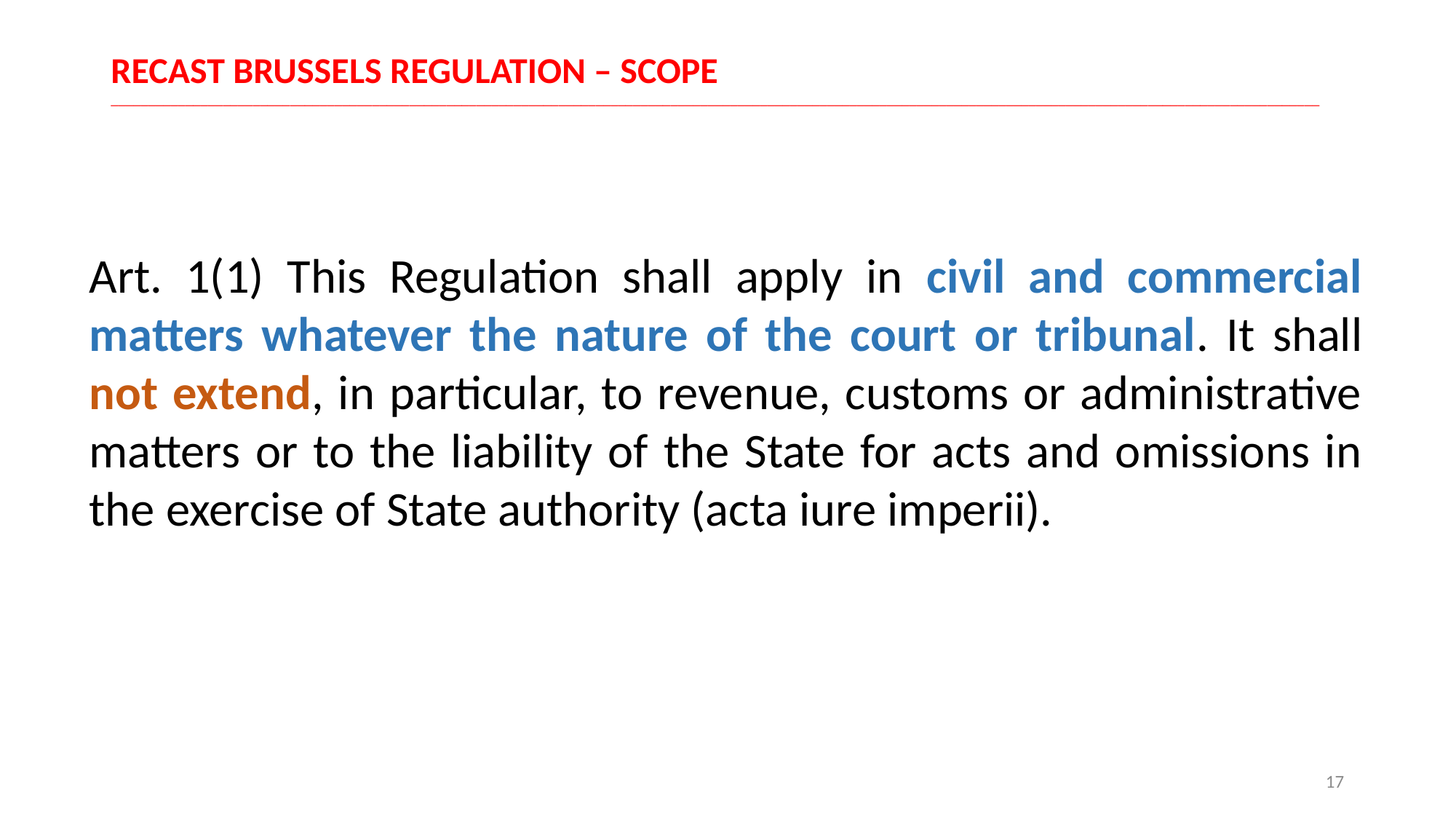

# RECAST BRUSSELS REGULATION – SCOPE __________________________________________________________________________________________________________________________________________________________________

Art. 1(1) This Regulation shall apply in civil and commercial matters whatever the nature of the court or tribunal. It shall not extend, in particular, to revenue, customs or administrative matters or to the liability of the State for acts and omissions in the exercise of State authority (acta iure imperii).
17